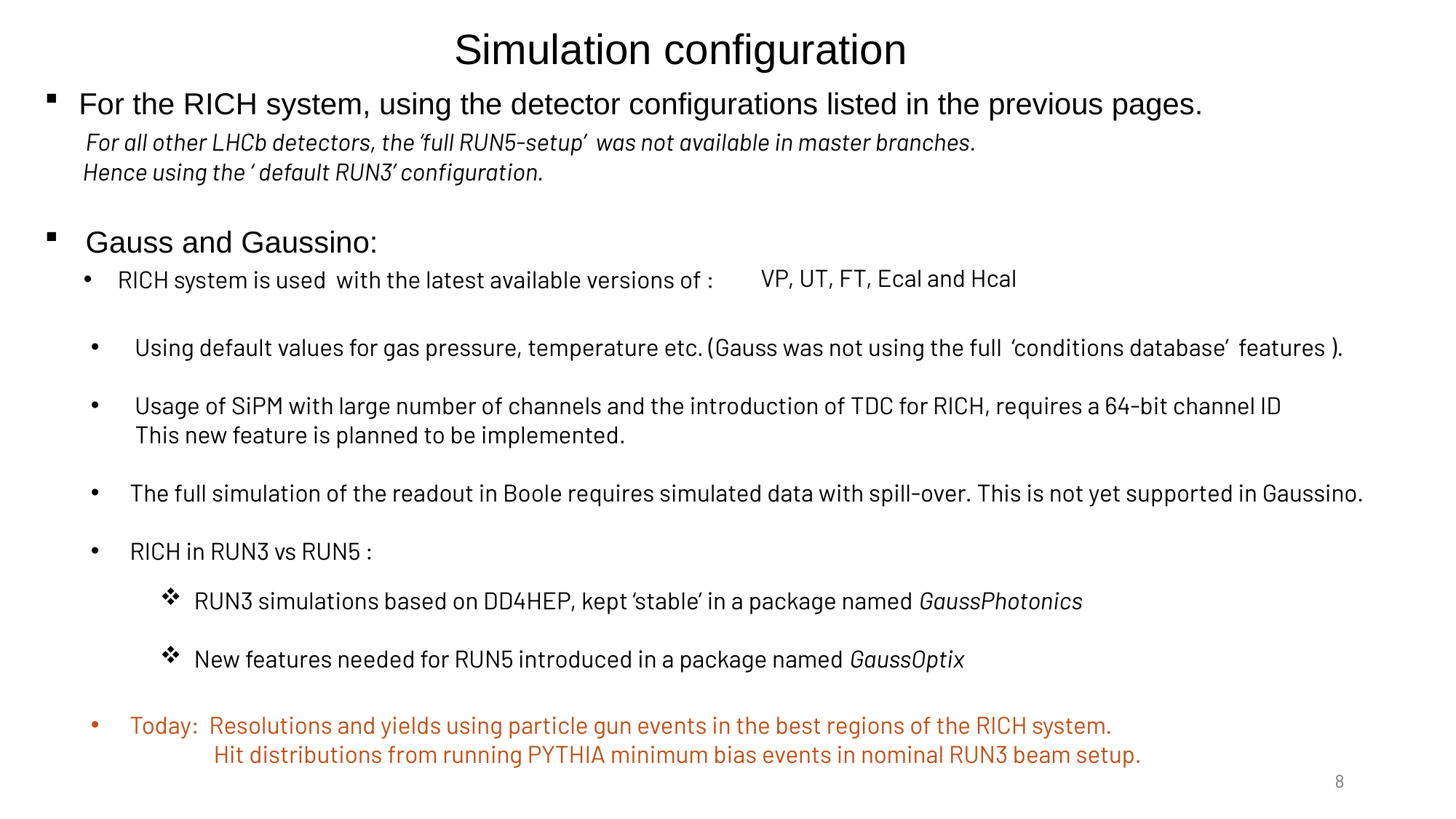

Simulation configuration
For the RICH system, using the detector configurations listed in the previous pages.
       For all other LHCb detectors, the ‘full RUN5-setup’  was not available in master branches.
        Hence using the ‘ default RUN3’ configuration.

Gauss and Gaussino:
VP, UT, FT, Ecal and Hcal
RICH system is used  with the latest available versions of :
  Using default values for gas pressure, temperature etc. (Gauss was not using the full  ‘conditions database’  features ).

  Usage of SiPM with large number of channels and the introduction of TDC for RICH, requires a 64-bit channel ID
         This new feature is planned to be implemented.

 The full simulation of the readout in Boole requires simulated data with spill-over. This is not yet supported in Gaussino.

 RICH in RUN3 vs RUN5 :

 Today:  Resolutions and yields using particle gun events in the best regions of the RICH system.
                         Hit distributions from running PYTHIA minimum bias events in nominal RUN3 beam setup.
RUN3 simulations based on DD4HEP, kept ‘stable’ in a package named GaussPhotonics

New features needed for RUN5 introduced in a package named GaussOptix
8